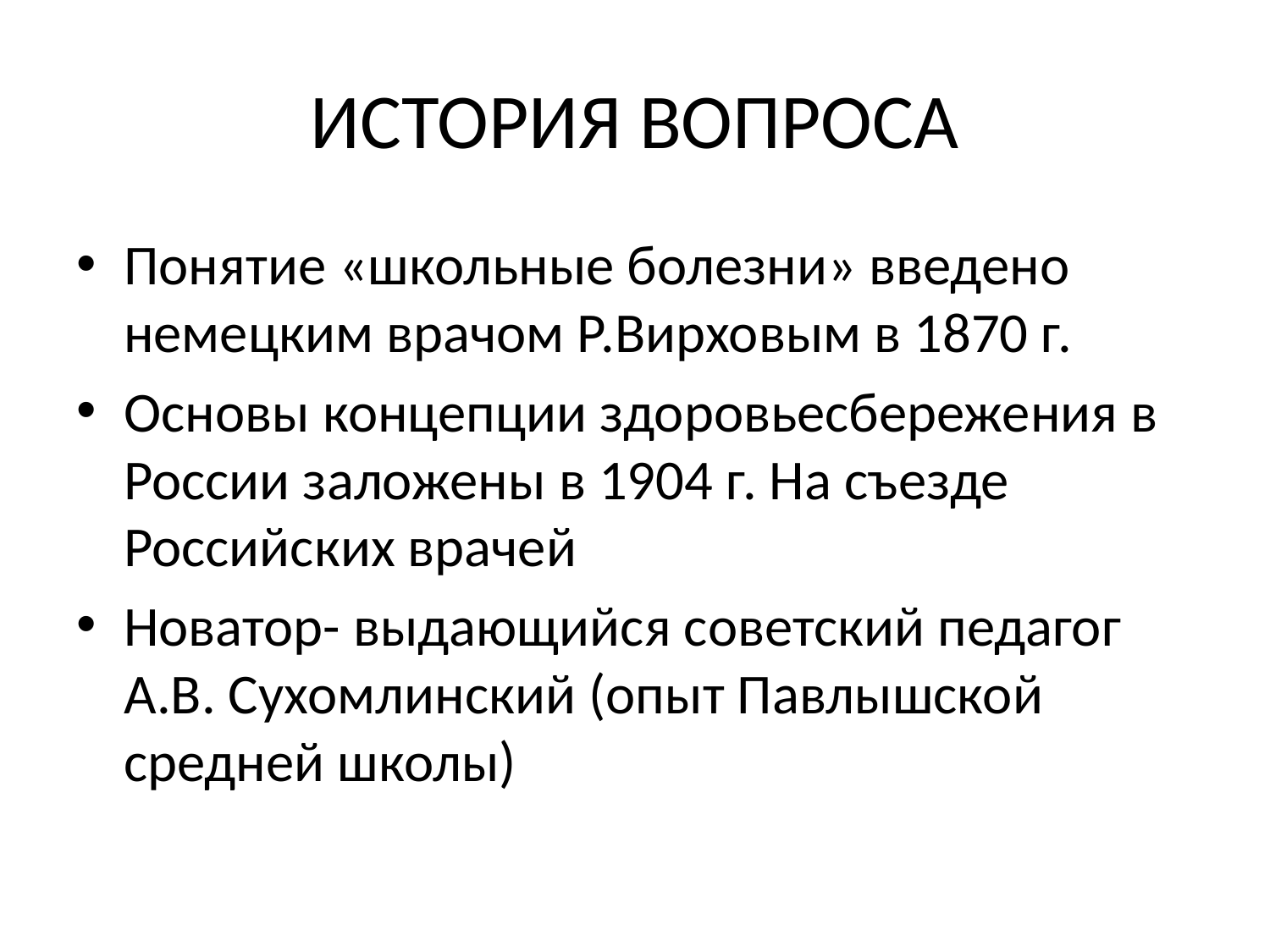

# ИСТОРИЯ ВОПРОСА
Понятие «школьные болезни» введено немецким врачом Р.Вирховым в 1870 г.
Основы концепции здоровьесбережения в России заложены в 1904 г. На съезде Российских врачей
Новатор- выдающийся советский педагог А.В. Сухомлинский (опыт Павлышской средней школы)